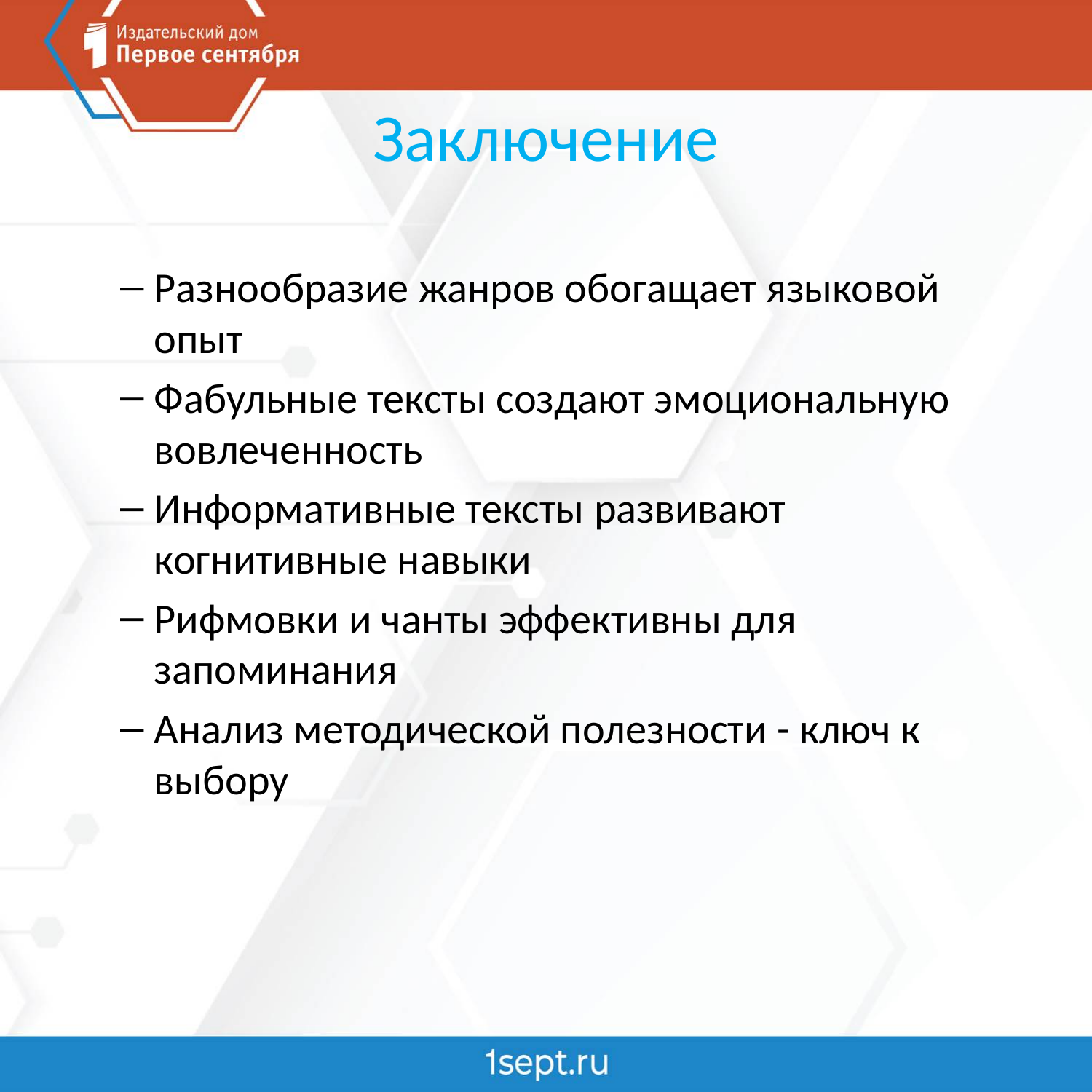

# Заключение
Разнообразие жанров обогащает языковой опыт
Фабульные тексты создают эмоциональную вовлеченность
Информативные тексты развивают когнитивные навыки
Рифмовки и чанты эффективны для запоминания
Анализ методической полезности - ключ к выбору